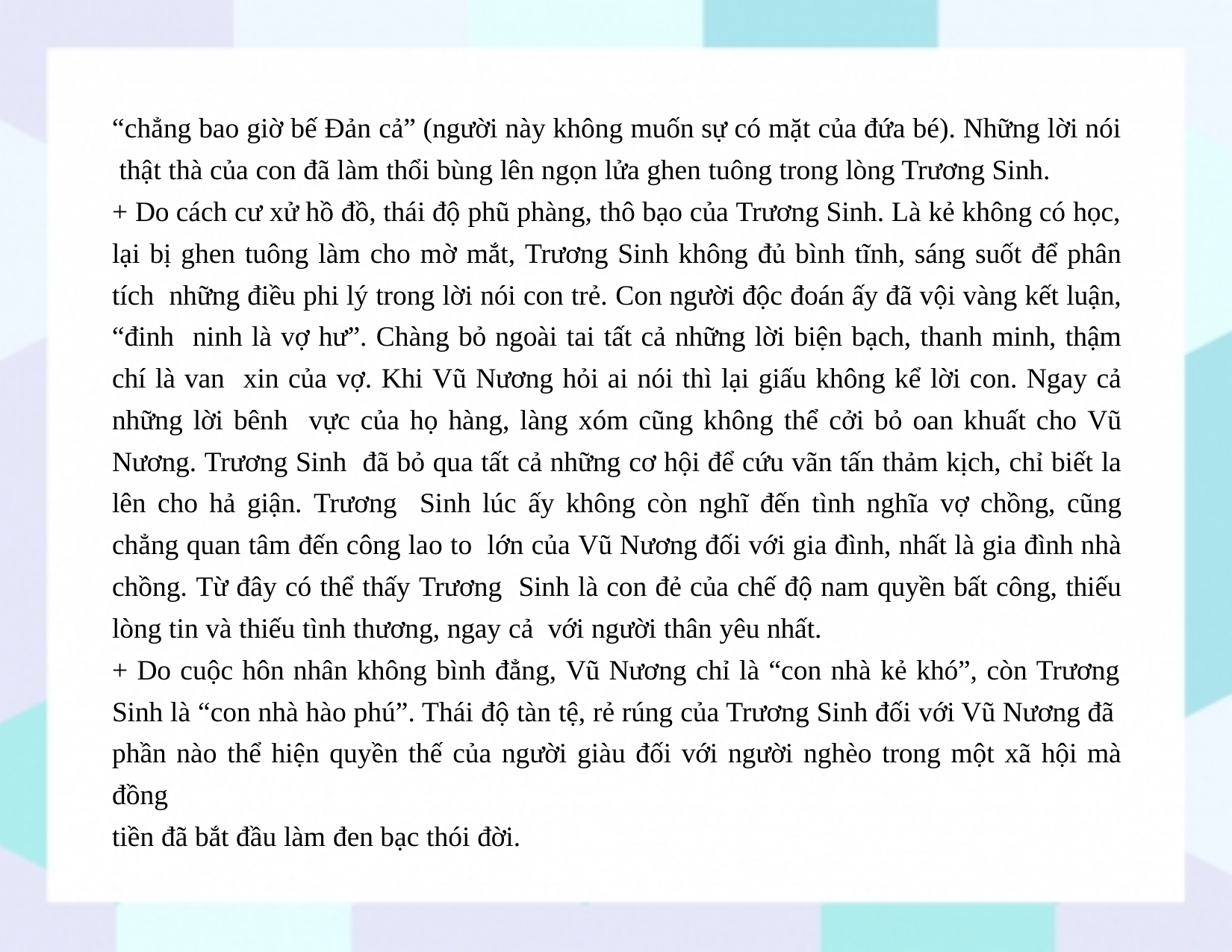

“chẳng bao giờ bế Đản cả” (người này không muốn sự có mặt của đứa bé). Những lời nói  thật thà của con đã làm thổi bùng lên ngọn lửa ghen tuông trong lòng Trương Sinh.
+ Do cách cư xử hồ đồ, thái độ phũ phàng, thô bạo của Trương Sinh. Là kẻ không có học,
lại bị ghen tuông làm cho mờ mắt, Trương Sinh không đủ bình tĩnh, sáng suốt để phân tích  những điều phi lý trong lời nói con trẻ. Con người độc đoán ấy đã vội vàng kết luận, “đinh  ninh là vợ hư”. Chàng bỏ ngoài tai tất cả những lời biện bạch, thanh minh, thậm chí là van  xin của vợ. Khi Vũ Nương hỏi ai nói thì lại giấu không kể lời con. Ngay cả những lời bênh  vực của họ hàng, làng xóm cũng không thể cởi bỏ oan khuất cho Vũ Nương. Trương Sinh  đã bỏ qua tất cả những cơ hội để cứu vãn tấn thảm kịch, chỉ biết la lên cho hả giận. Trương  Sinh lúc ấy không còn nghĩ đến tình nghĩa vợ chồng, cũng chẳng quan tâm đến công lao to  lớn của Vũ Nương đối với gia đình, nhất là gia đình nhà chồng. Từ đây có thể thấy Trương  Sinh là con đẻ của chế độ nam quyền bất công, thiếu lòng tin và thiếu tình thương, ngay cả  với người thân yêu nhất.
+ Do cuộc hôn nhân không bình đẳng, Vũ Nương chỉ là “con nhà kẻ khó”, còn Trương
Sinh là “con nhà hào phú”. Thái độ tàn tệ, rẻ rúng của Trương Sinh đối với Vũ Nương đã  phần nào thể hiện quyền thế của người giàu đối với người nghèo trong một xã hội mà đồng
tiền đã bắt đầu làm đen bạc thói đời.